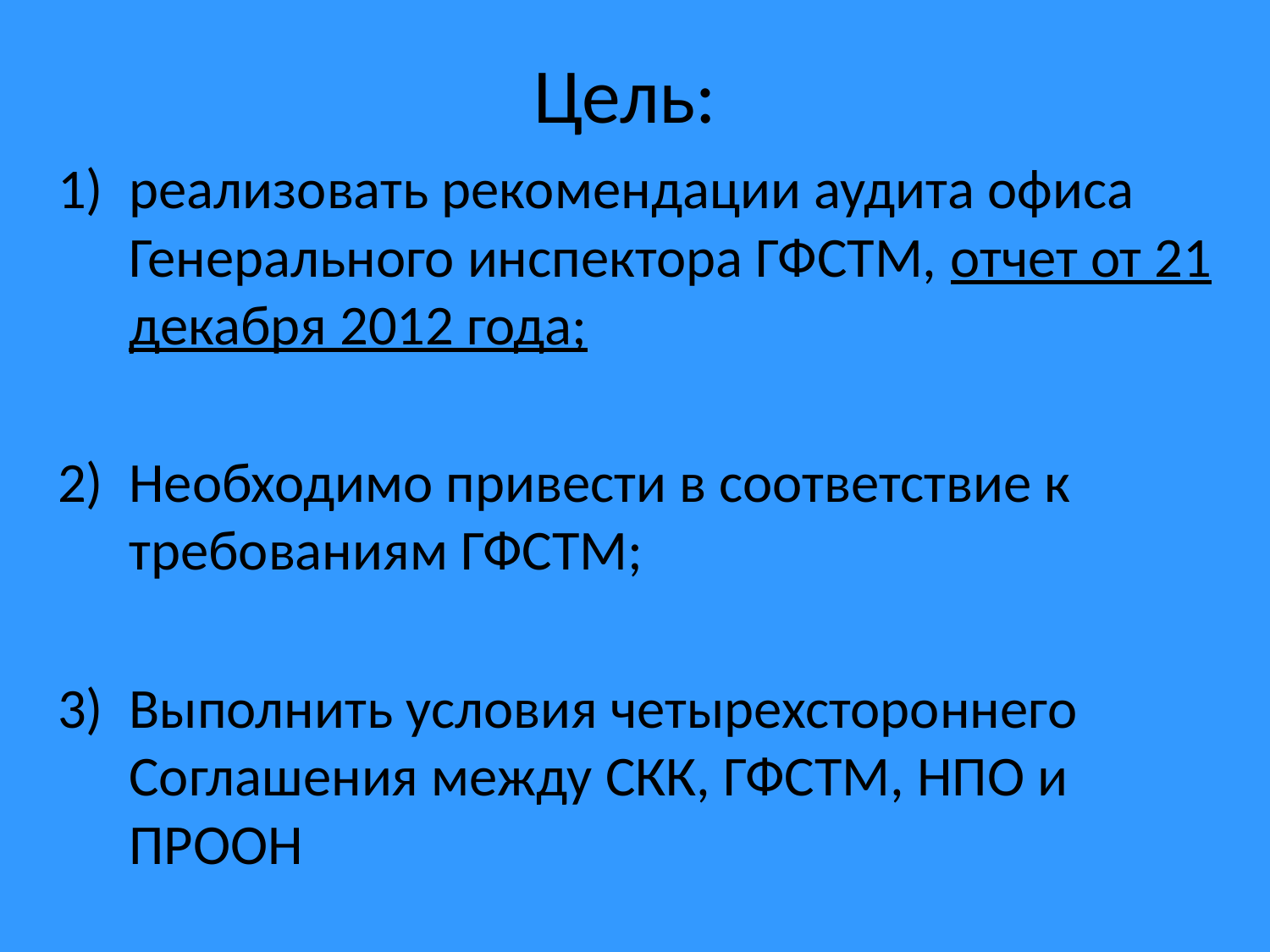

# Цель:
реализовать рекомендации аудита офиса Генерального инспектора ГФСТМ, отчет от 21 декабря 2012 года;

Необходимо привести в соответствие к требованиям ГФСТМ;

Выполнить условия четырехстороннего Соглашения между СКК, ГФСТМ, НПО и ПРООН